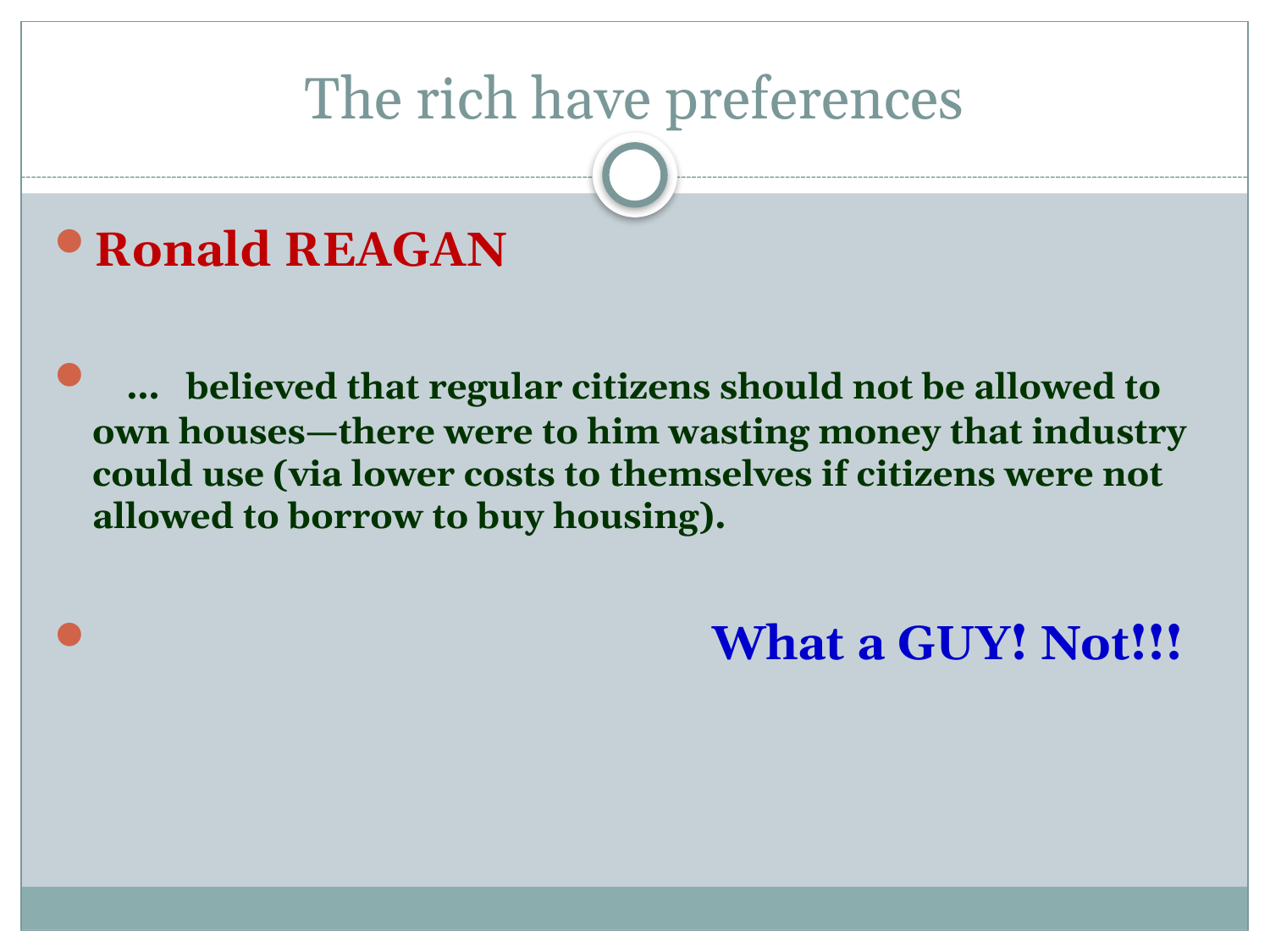

# The rich have preferences
Ronald REAGAN

   …   believed that regular citizens should not be allowed to own houses—there were to him wasting money that industry could use (via lower costs to themselves if citizens were not allowed to borrow to buy housing).

                                                      What a GUY! Not!!!